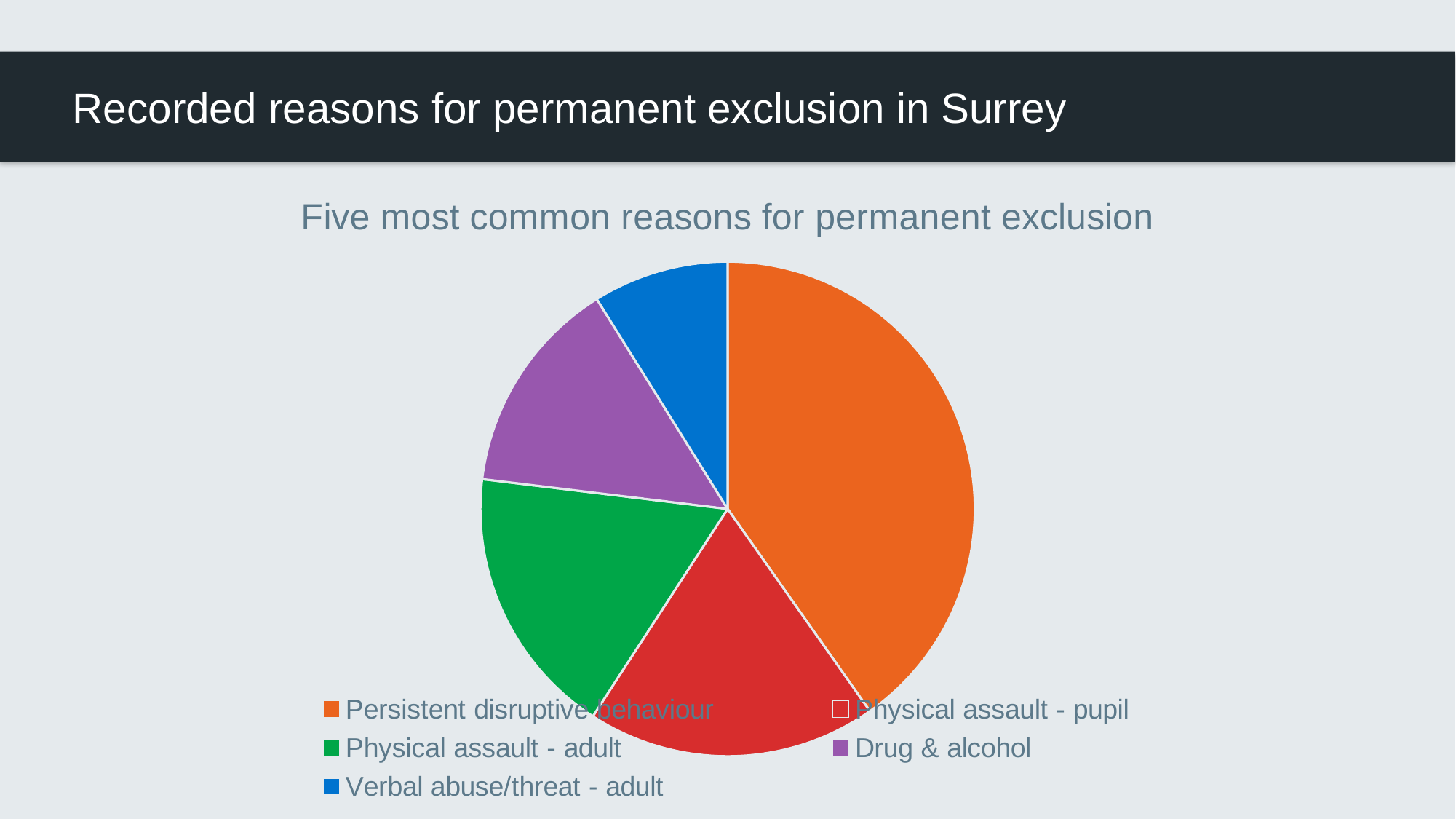

# Recorded reasons for permanent exclusion in Surrey

### Chart: Five most common reasons for permanent exclusion

| Category | Five most common reasons for permanent exclusion |
|---|---|
| Persistent disruptive behaviour | 34.0 |
| Physical assault - pupil | 16.0 |
| Physical assault - adult | 15.0 |
| Drug & alcohol | 12.0 |
| Verbal abuse/threat - adult | 7.5 |